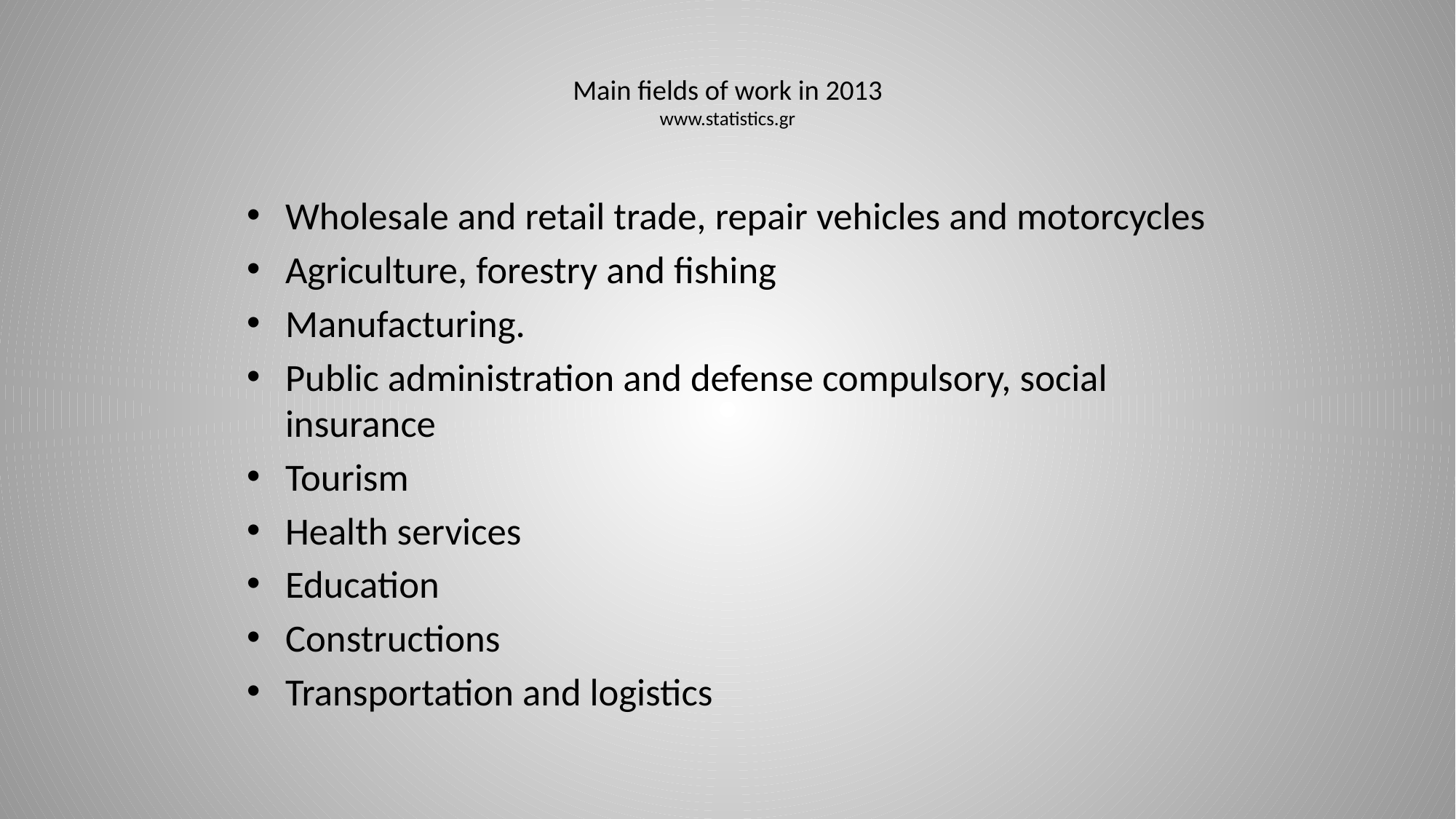

# Main fields of work in 2013 www.statistics.gr
Wholesale and retail trade, repair vehicles and motorcycles
Agriculture, forestry and fishing
Manufacturing.
Public administration and defense compulsory, social insurance
Tourism
Health services
Education
Constructions
Transportation and logistics